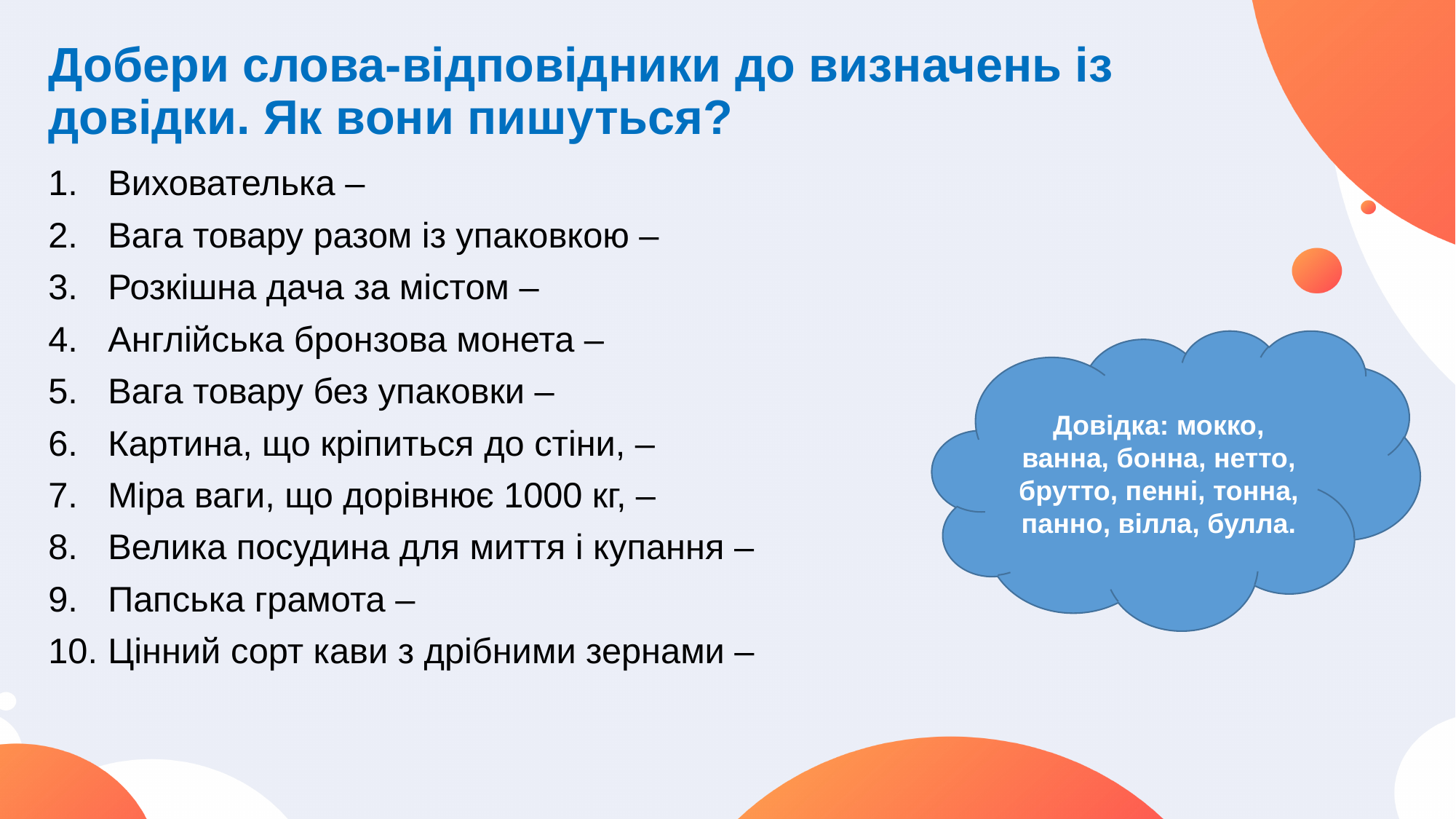

# Добери слова-відповідники до визначень із довідки. Як вони пишуться?
Вихователька –
Вага товару разом із упаковкою –
Розкішна дача за містом –
Англійська бронзова монета –
Вага товару без упаковки –
Картина, що кріпиться до стіни, –
Міра ваги, що дорівнює 1000 кг, –
Велика посудина для миття і купання –
Папська грамота –
Цінний сорт кави з дрібними зернами –

Довідка: мокко, ванна, бонна, нетто, брутто, пенні, тонна, панно, вілла, булла.